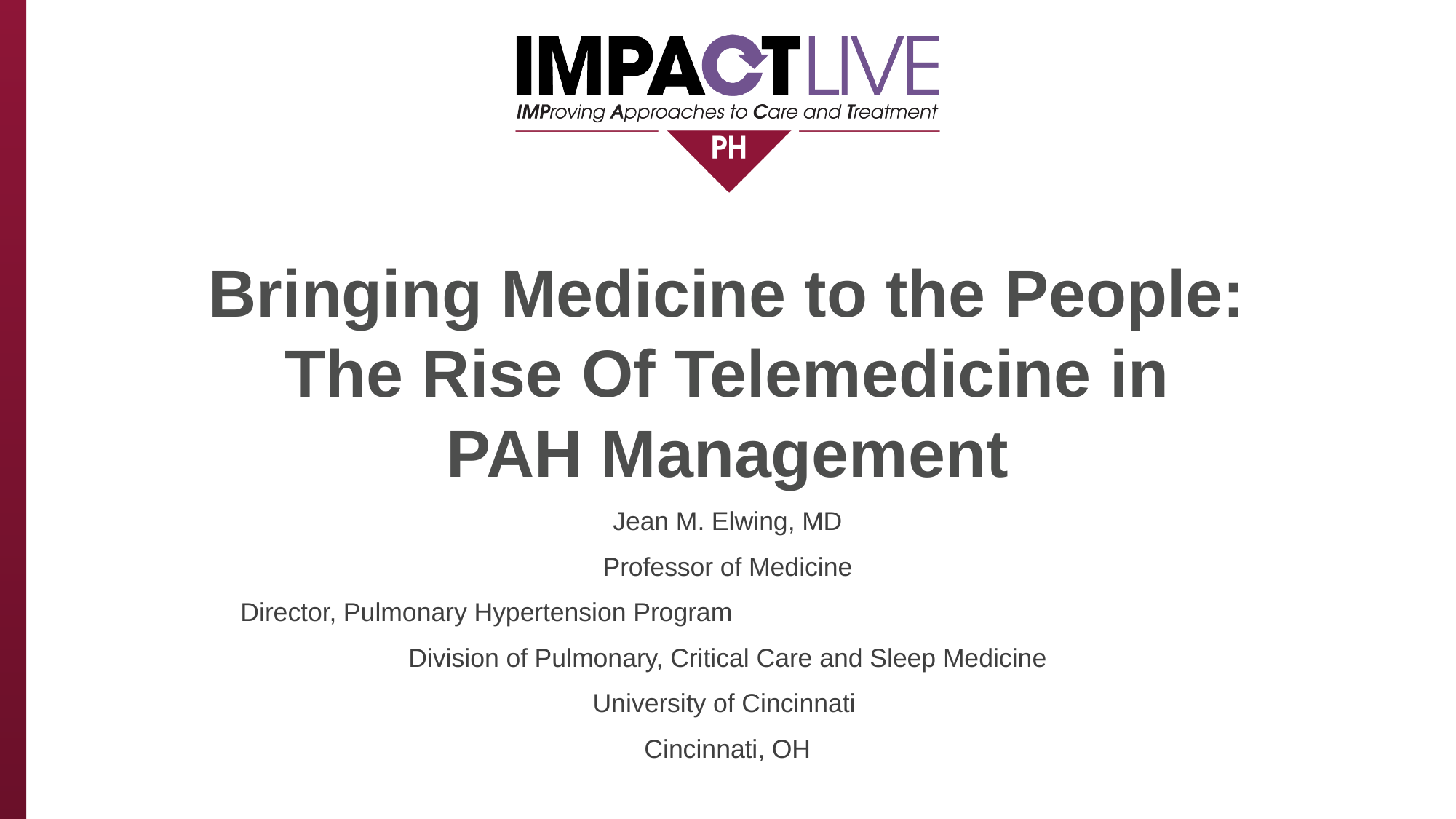

# Bringing Medicine to the People: The Rise Of Telemedicine in PAH Management
Jean M. Elwing, MD
Professor of Medicine
Director, Pulmonary Hypertension Program
Division of Pulmonary, Critical Care and Sleep Medicine
University of Cincinnati
Cincinnati, OH